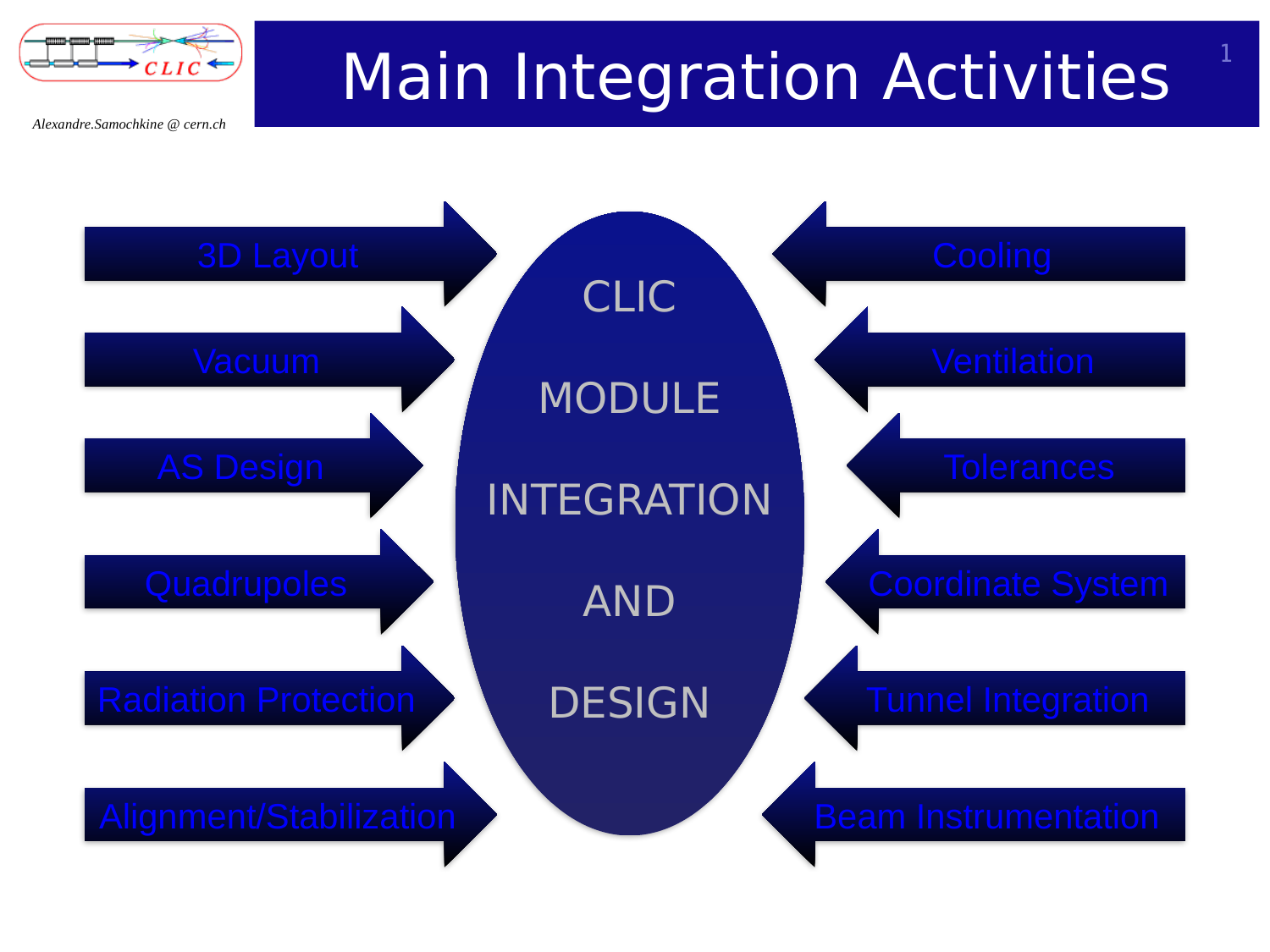

# Main Integration Activities
1
Alexandre.Samochkine @ cern.ch
3D Layout
Cooling
CLIC

MODULE

INTEGRATION

AND

DESIGN

Vacuum
Ventilation
AS Design
Tolerances
Quadrupoles
Coordinate System
Radiation Protection
Tunnel Integration
Alignment/Stabilization
Beam Instrumentation